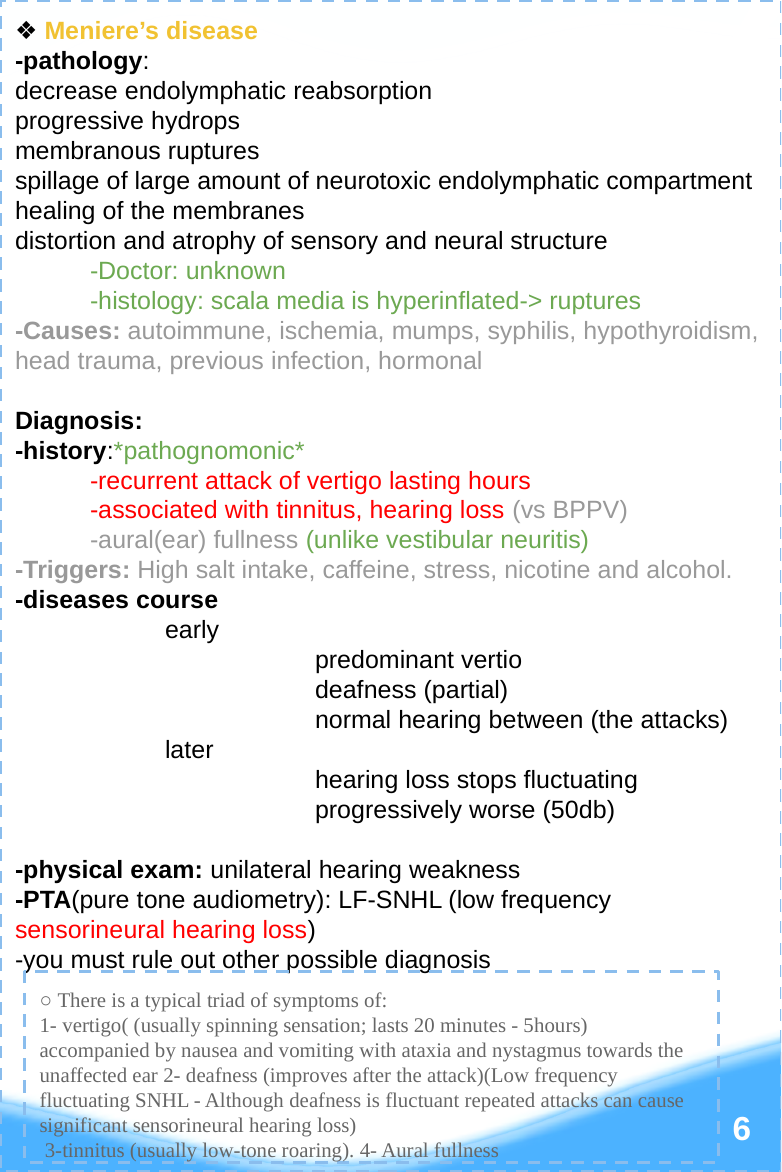

❖ Meniere’s disease
-pathology:
decrease endolymphatic reabsorption
progressive hydrops
membranous ruptures
spillage of large amount of neurotoxic endolymphatic compartment
healing of the membranes
distortion and atrophy of sensory and neural structure
-Doctor: unknown
-histology: scala media is hyperinflated-> ruptures
-Causes: autoimmune, ischemia, mumps, syphilis, hypothyroidism, head trauma, previous infection, hormonal

Diagnosis:
-history:*pathognomonic*
-recurrent attack of vertigo lasting hours
-associated with tinnitus, hearing loss (vs BPPV)
-aural(ear) fullness (unlike vestibular neuritis)
-Triggers: High salt intake, caffeine, stress, nicotine and alcohol.
-diseases course
	early
		predominant vertio
		deafness (partial)
		normal hearing between (the attacks)
	later
		hearing loss stops fluctuating
		progressively worse (50db)

-physical exam: unilateral hearing weakness
-PTA(pure tone audiometry): LF-SNHL (low frequency sensorineural hearing loss)
-you must rule out other possible diagnosis

○ There is a typical triad of symptoms of:
1- vertigo( (usually spinning sensation; lasts 20 minutes - 5hours) accompanied by nausea and vomiting with ataxia and nystagmus towards the unaffected ear 2- deafness (improves after the attack)(Low frequency fluctuating SNHL - Although deafness is fluctuant repeated attacks can cause significant sensorineural hearing loss)
 3-tinnitus (usually low-tone roaring). 4- Aural fullness
6